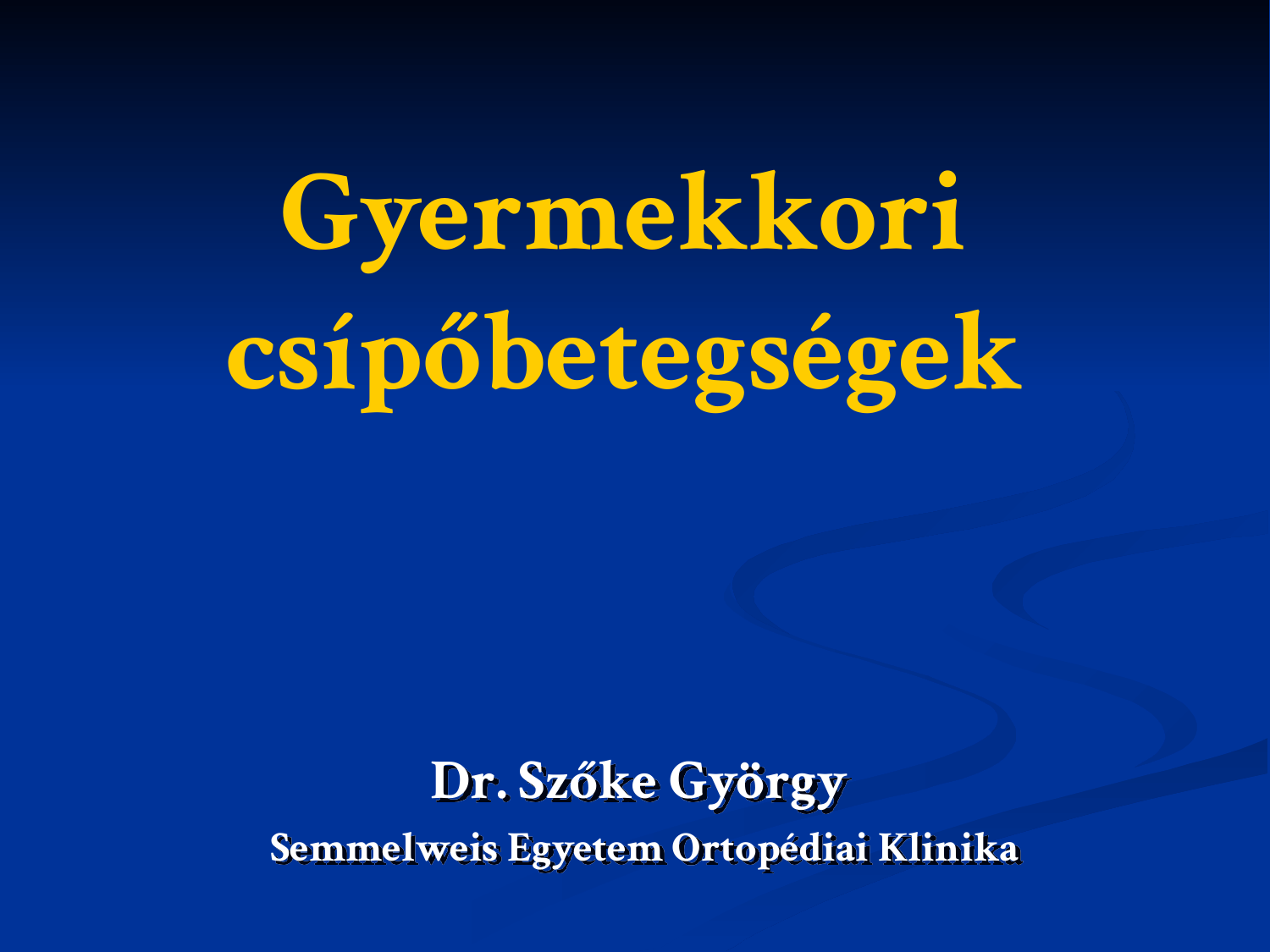

# Gyermekkori csípőbetegségek
Dr. Szőke György
Semmelweis Egyetem Ortopédiai Klinika